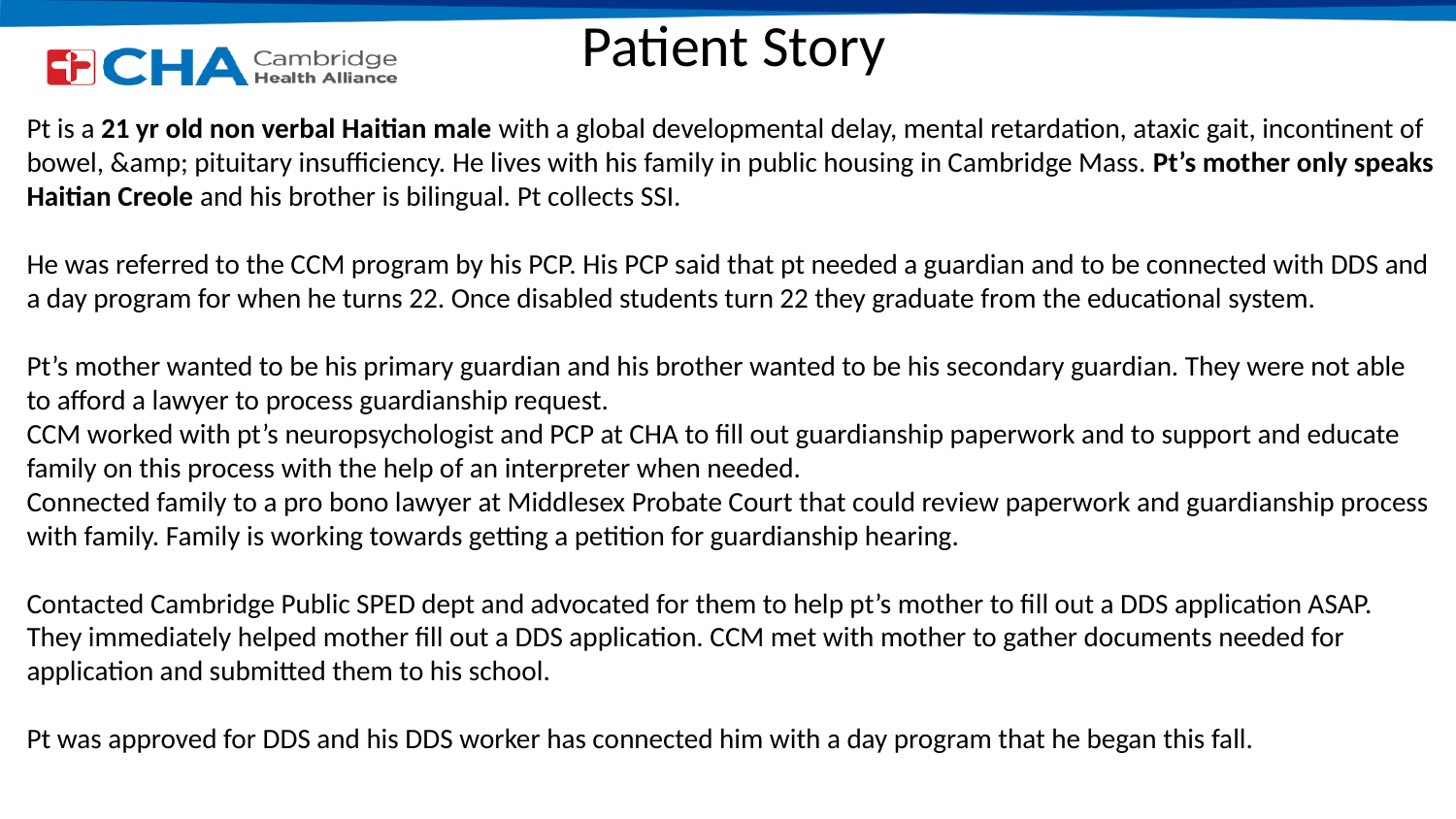

# Patient Story
Pt is a 21 yr old non verbal Haitian male with a global developmental delay, mental retardation, ataxic gait, incontinent of bowel, &amp; pituitary insufficiency. He lives with his family in public housing in Cambridge Mass. Pt’s mother only speaks Haitian Creole and his brother is bilingual. Pt collects SSI.

He was referred to the CCM program by his PCP. His PCP said that pt needed a guardian and to be connected with DDS and a day program for when he turns 22. Once disabled students turn 22 they graduate from the educational system.

Pt’s mother wanted to be his primary guardian and his brother wanted to be his secondary guardian. They were not able to afford a lawyer to process guardianship request.
CCM worked with pt’s neuropsychologist and PCP at CHA to fill out guardianship paperwork and to support and educate family on this process with the help of an interpreter when needed.
Connected family to a pro bono lawyer at Middlesex Probate Court that could review paperwork and guardianship process with family. Family is working towards getting a petition for guardianship hearing.

Contacted Cambridge Public SPED dept and advocated for them to help pt’s mother to fill out a DDS application ASAP. They immediately helped mother fill out a DDS application. CCM met with mother to gather documents needed for application and submitted them to his school.

Pt was approved for DDS and his DDS worker has connected him with a day program that he began this fall.